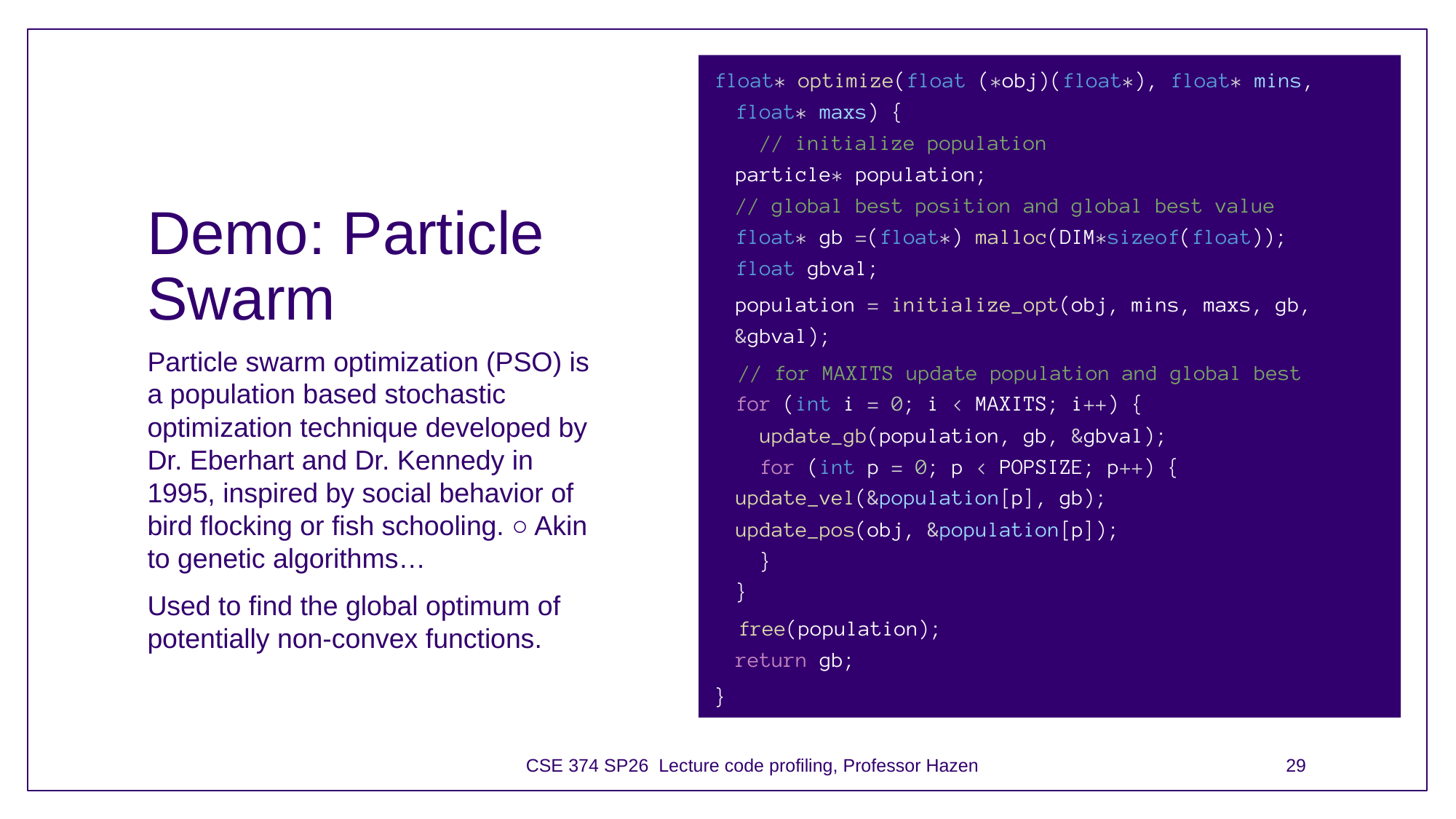

float* optimize(float (*obj)(float*), float* mins, float* maxs) {
  // initialize population
particle* population;
// global best position and global best value
float* gb =(float*) malloc(DIM*sizeof(float));
float gbval;
	population = initialize_opt(obj, mins, maxs, gb, &gbval);
  // for MAXITS update population and global best
for (int i = 0; i < MAXITS; i++) {
  update_gb(population, gb, &gbval);
  for (int p = 0; p < POPSIZE; p++) {
	update_vel(&population[p], gb);
	update_pos(obj, &population[p]);
  }
}
  free(population);
return gb;
}
# Demo: Particle Swarm
Particle swarm optimization (PSO) is a population based stochastic optimization technique developed by Dr. Eberhart and Dr. Kennedy in 1995, inspired by social behavior of bird flocking or fish schooling. ○ Akin to genetic algorithms…
Used to find the global optimum of potentially non-convex functions.
CSE 374 SP26  Lecture code profiling, Professor Hazen
29